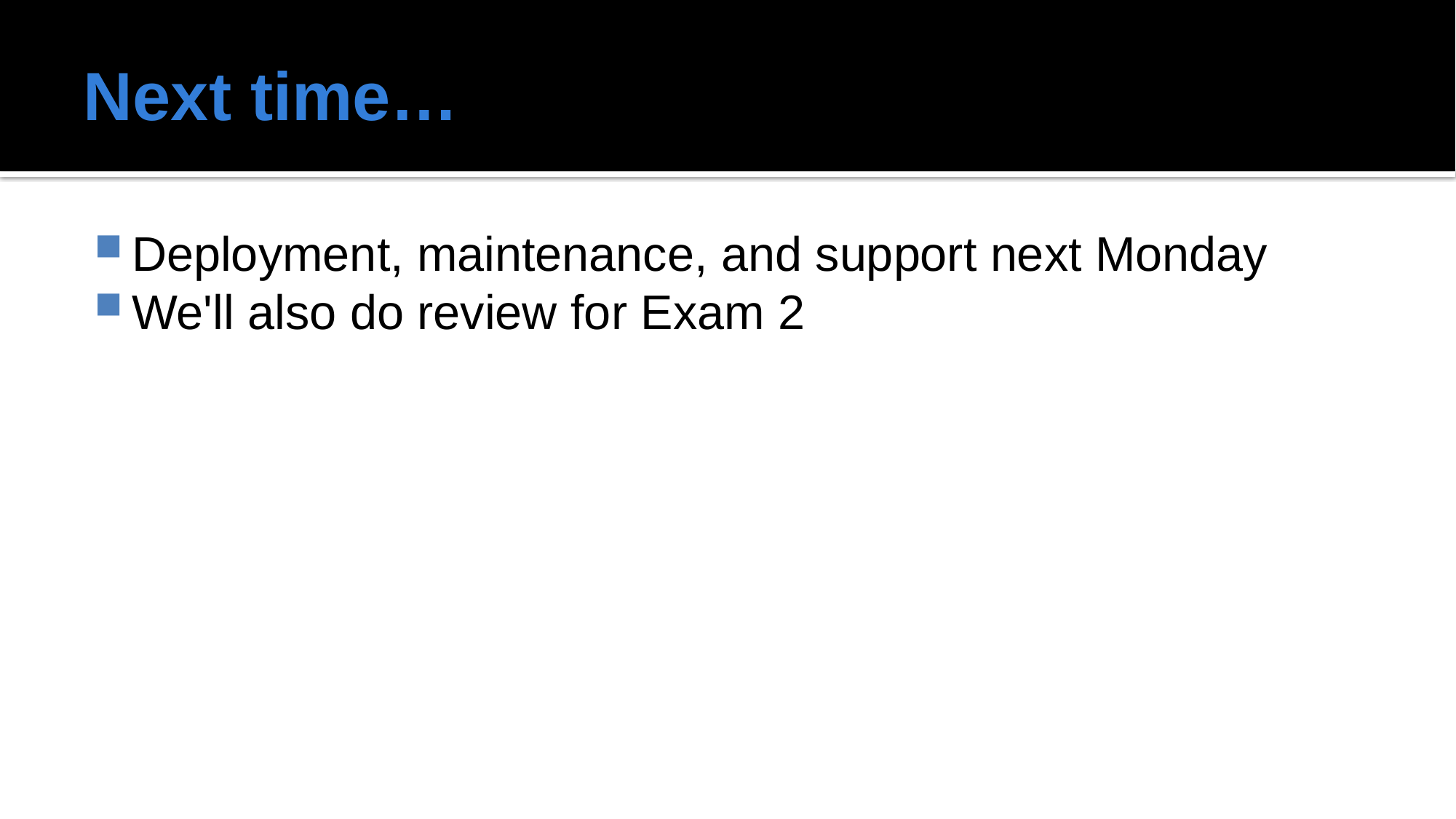

# Next time…
Deployment, maintenance, and support next Monday
We'll also do review for Exam 2